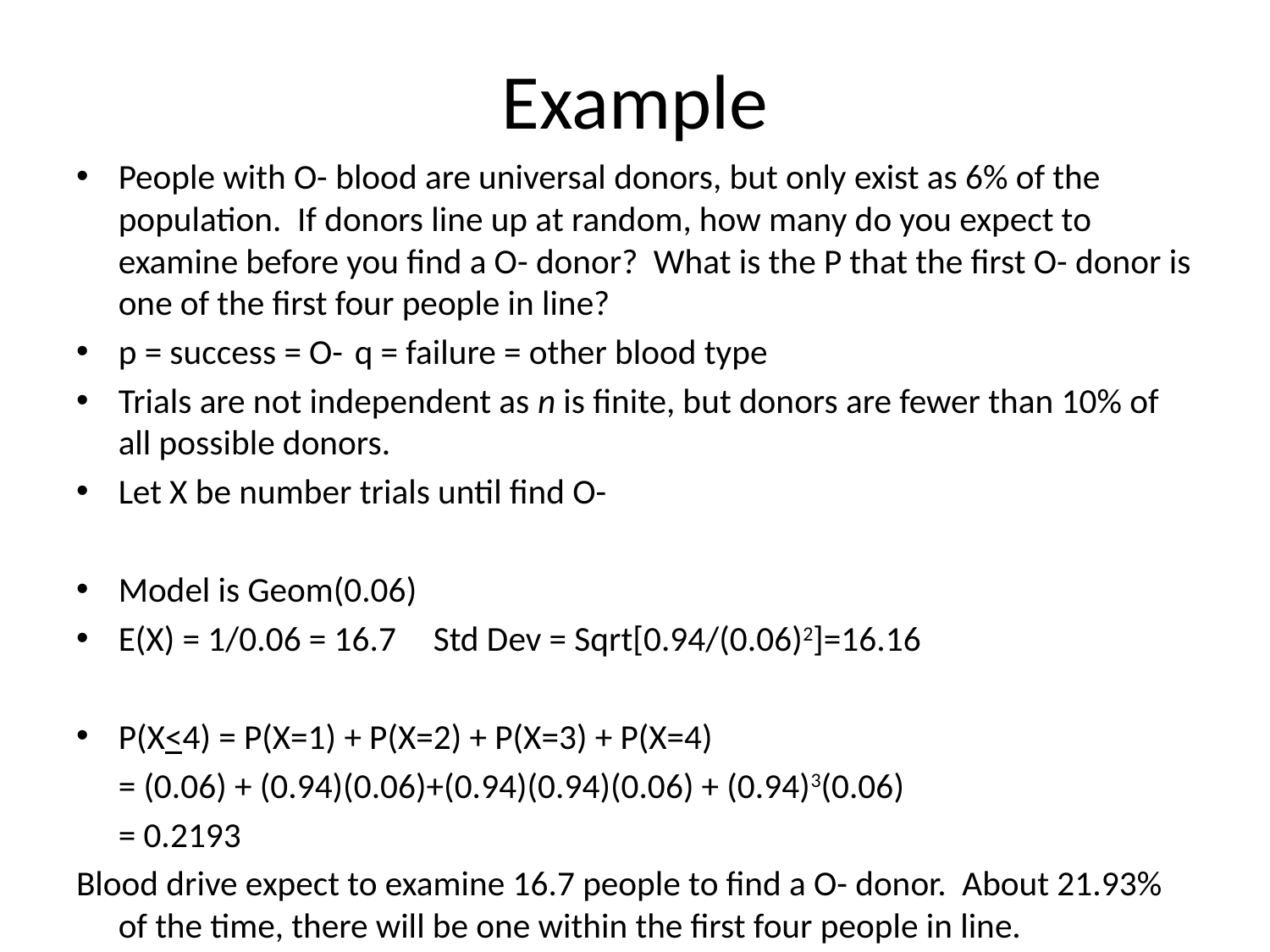

# Example
People with O- blood are universal donors, but only exist as 6% of the population.  If donors line up at random, how many do you expect to examine before you find a O- donor?  What is the P that the first O- donor is one of the first four people in line?
p = success = O-	q = failure = other blood type
Trials are not independent as n is finite, but donors are fewer than 10% of all possible donors.
Let X be number trials until find O-

Model is Geom(0.06)
E(X) = 1/0.06 = 16.7		Std Dev = Sqrt[0.94/(0.06)2]=16.16

P(X<4) = P(X=1) + P(X=2) + P(X=3) + P(X=4)
		= (0.06) + (0.94)(0.06)+(0.94)(0.94)(0.06) + (0.94)3(0.06)
		= 0.2193
Blood drive expect to examine 16.7 people to find a O- donor.  About 21.93% of the time, there will be one within the first four people in line.